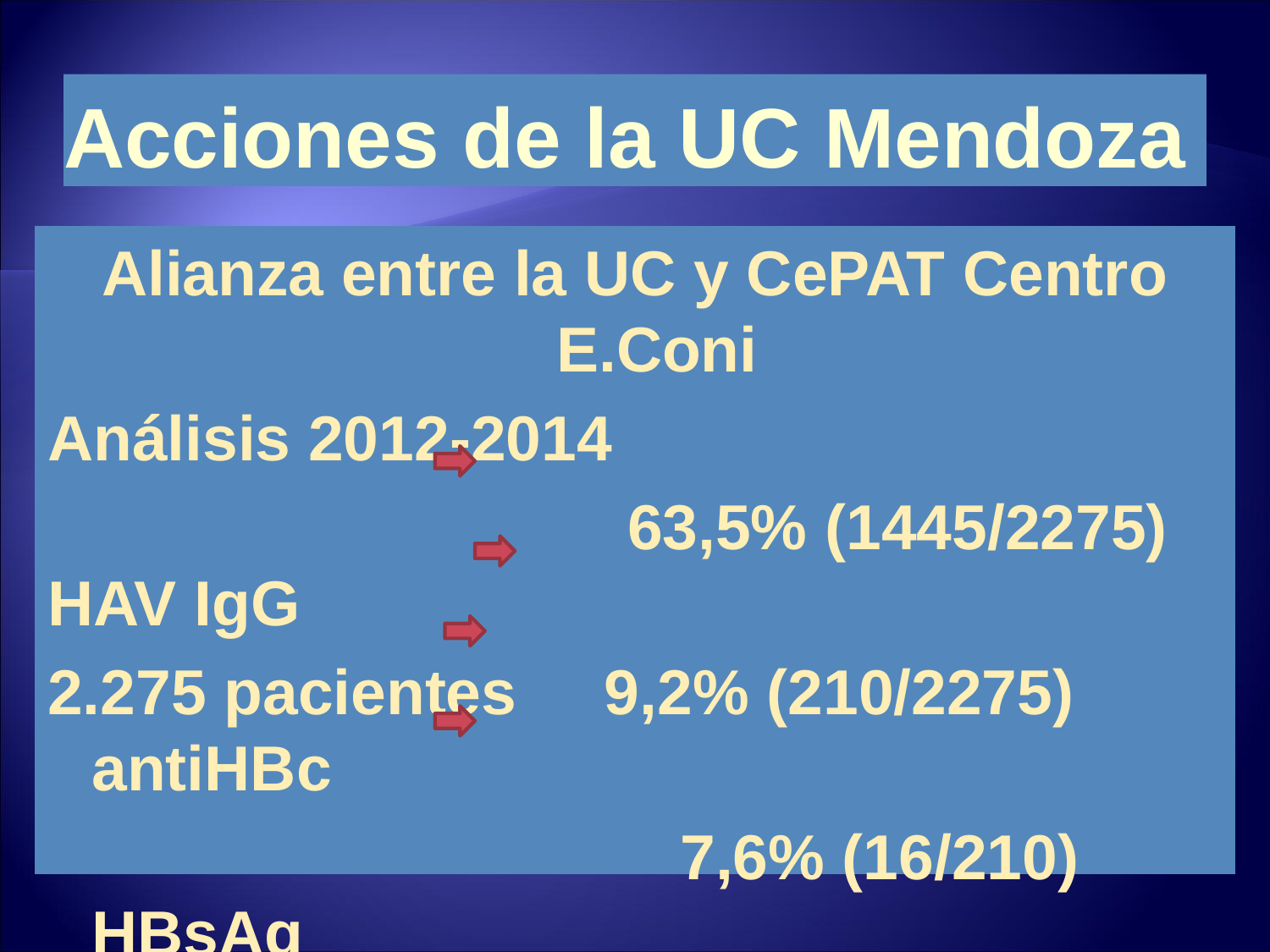

# Acciones de la UC Mendoza
Alianza entre la UC y CePAT Centro E.Coni
Análisis 2012-2014
                                 63,5% (1445/2275) HAV IgG
2.275 pacientes     9,2% (210/2275) antiHBc
                                    7,6% (16/210) HBsAg
                                    0,53% (12/2275)  HCV
                                                         XI Congreso Argentino de Virología 2015